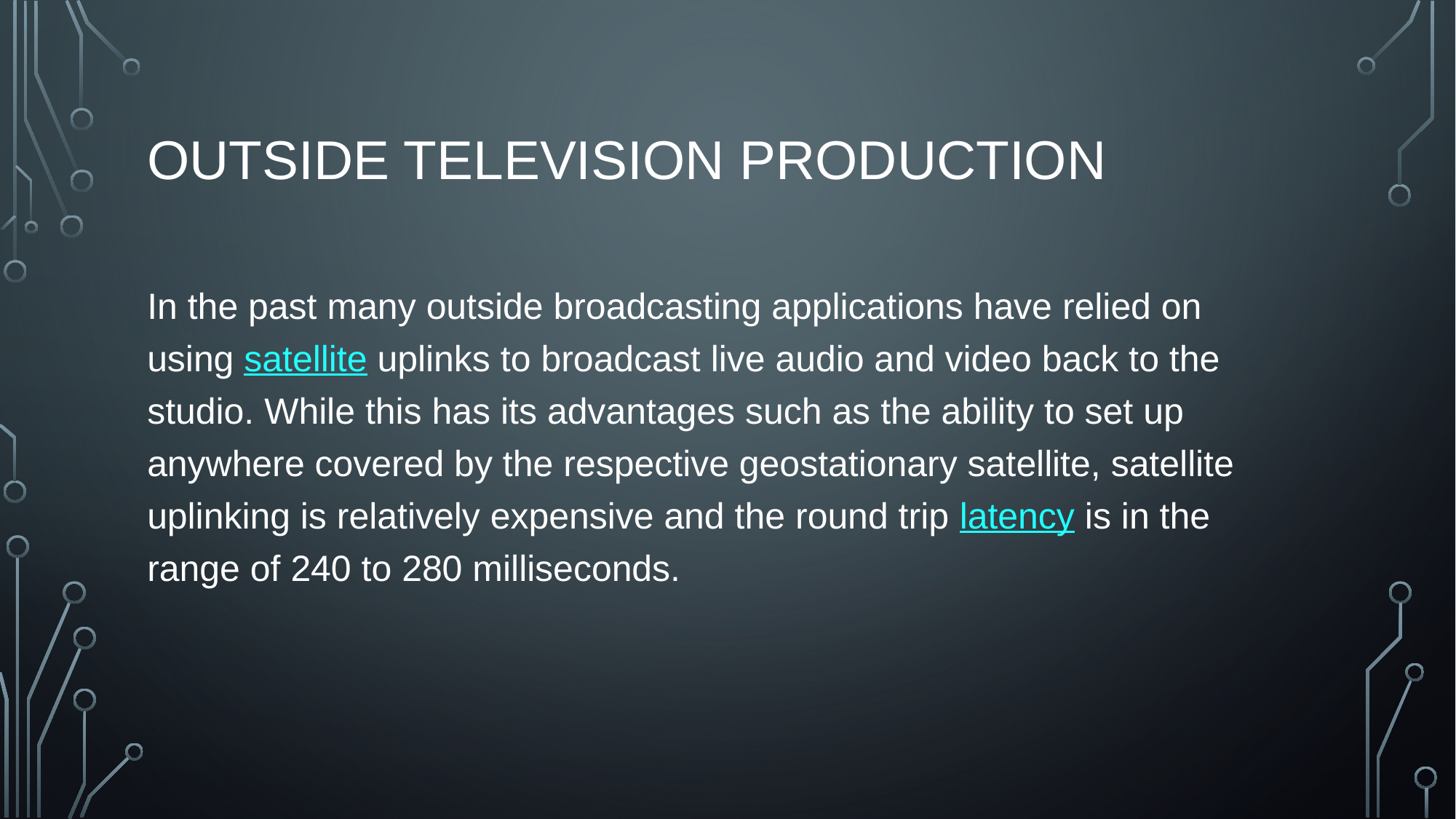

# outside television production
In the past many outside broadcasting applications have relied on using satellite uplinks to broadcast live audio and video back to the studio. While this has its advantages such as the ability to set up anywhere covered by the respective geostationary satellite, satellite uplinking is relatively expensive and the round trip latency is in the range of 240 to 280 milliseconds.